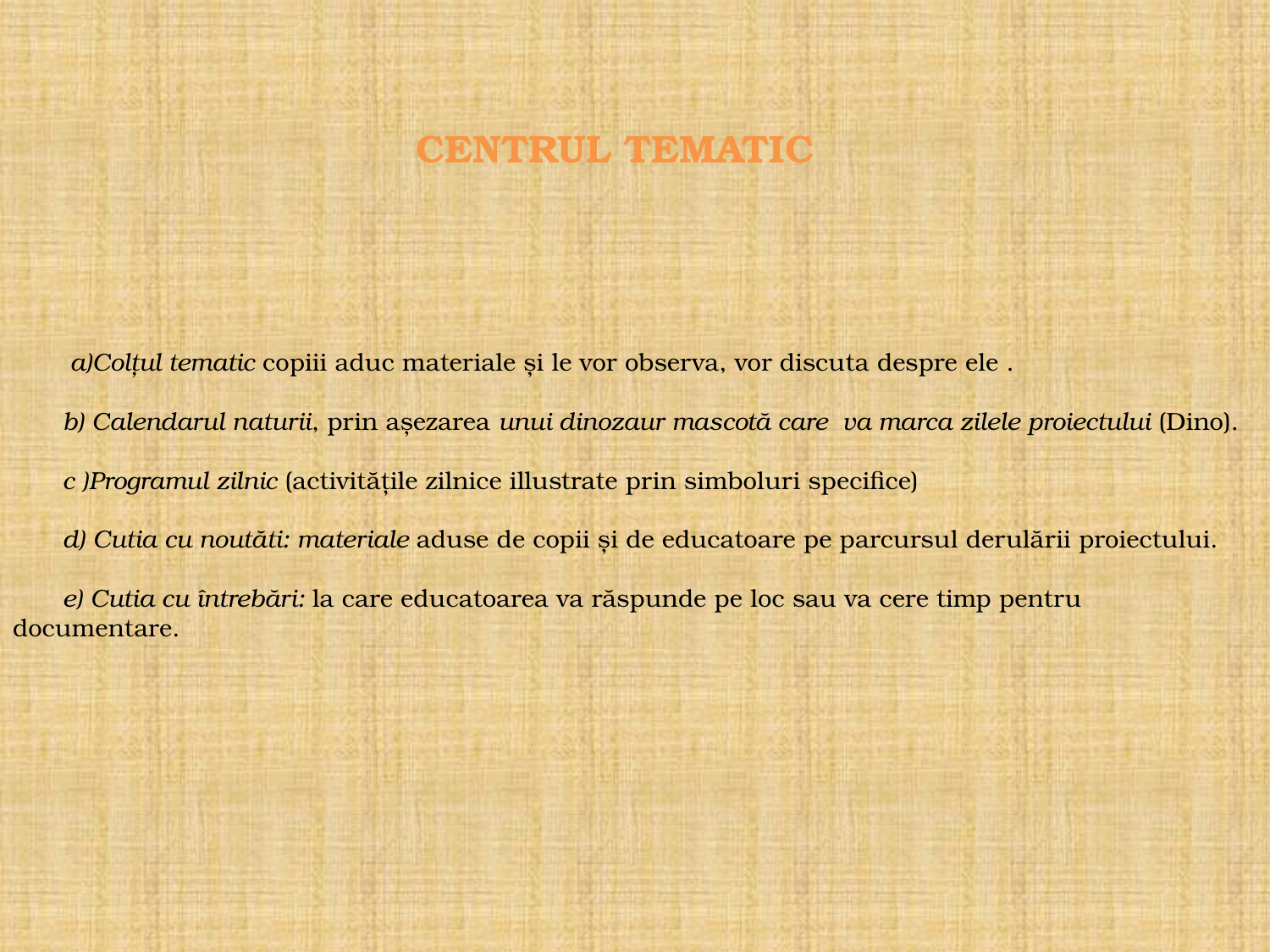

CENTRUL TEMATIC
 a)Colţul tematic copiii aduc materiale şi le vor observa, vor discuta despre ele .

b) Calendarul naturii, prin aşezarea unui dinozaur mascotă care  va marca zilele proiectului (Dino).

c )Programul zilnic (activităţile zilnice illustrate prin simboluri specifice)

d) Cutia cu noutăti: materiale aduse de copii şi de educatoare pe parcursul derulării proiectului.

e) Cutia cu întrebări: la care educatoarea va răspunde pe loc sau va cere timp pentru documentare.